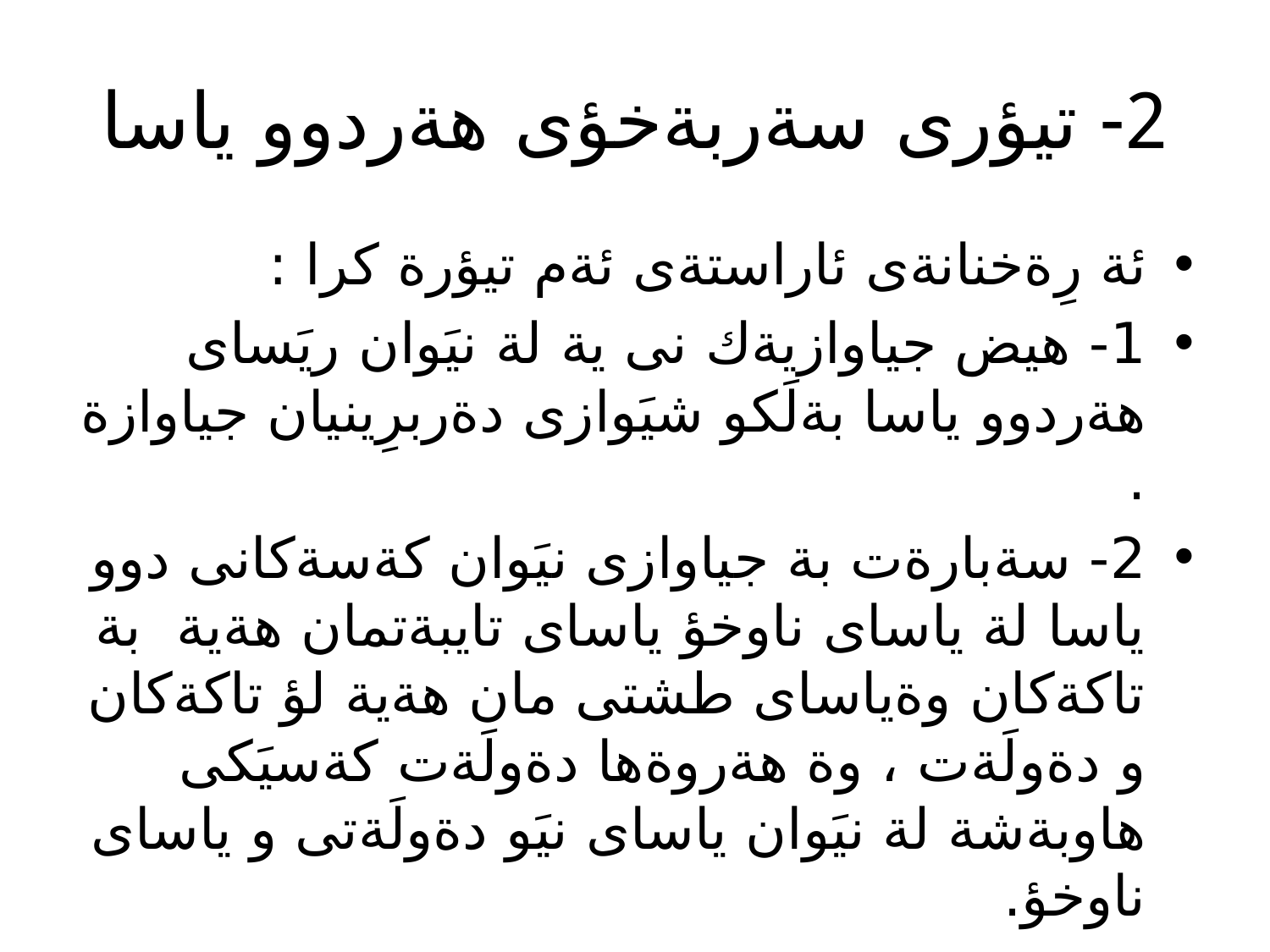

# 2- تيؤرى سةربةخؤى هةردوو ياسا
ئة رِةخنانةى ئاراستةى ئةم تيؤرة كرا :
1- هيض جياوازيةك نى ية لة نيَوان ريَساى هةردوو ياسا بةلَكو شيَوازى دةربرِينيان جياوازة .
2- سةبارةت بة جياوازى نيَوان كةسةكانى دوو ياسا لة ياساى ناوخؤ ياساى تايبةتمان هةية  بة تاكةكان وةياساى طشتى مان هةية لؤ تاكةكان و دةولَةت ، وة هةروةها دةولَةت كةسيَكى هاوبةشة لة نيَوان ياساى نيَو دةولَةتى و ياساى ناوخؤ.